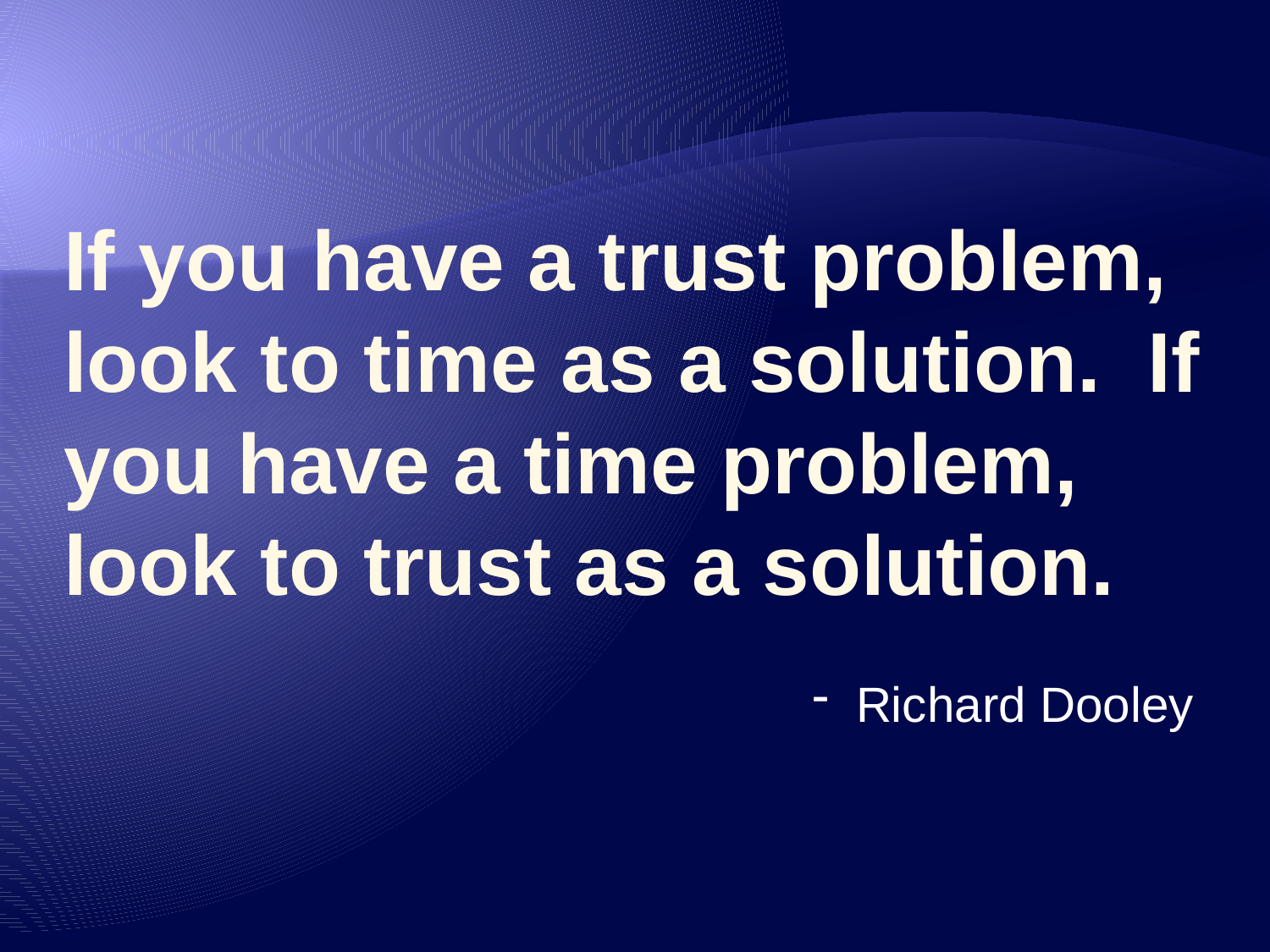

# If you have a trust problem, look to time as a solution.  If you have a time problem, look to trust as a solution.
 Richard Dooley